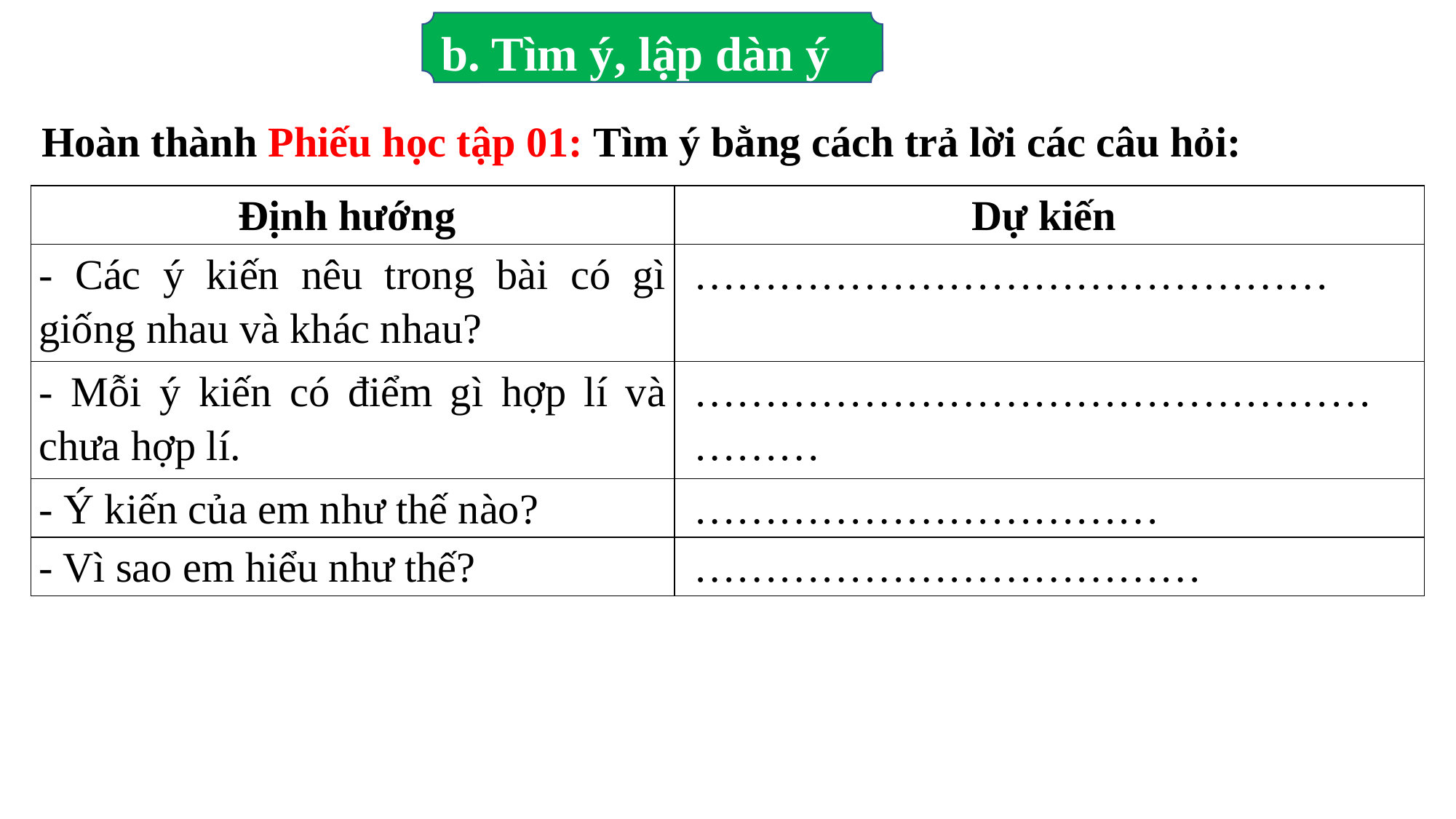

b. Tìm ý, lập dàn ý
Hoàn thành Phiếu học tập 01: Tìm ý bằng cách trả lời các câu hỏi:
| Định hướng | Dự kiến |
| --- | --- |
| - Các ý kiến nêu trong bài có gì giống nhau và khác nhau? | ……………………………………… |
| - Mỗi ý kiến có điểm gì hợp lí và chưa hợp lí. | ………………………………………………… |
| - Ý kiến của em như thế nào? | …………………………… |
| - Vì sao em hiểu như thế? | ……………………………… |